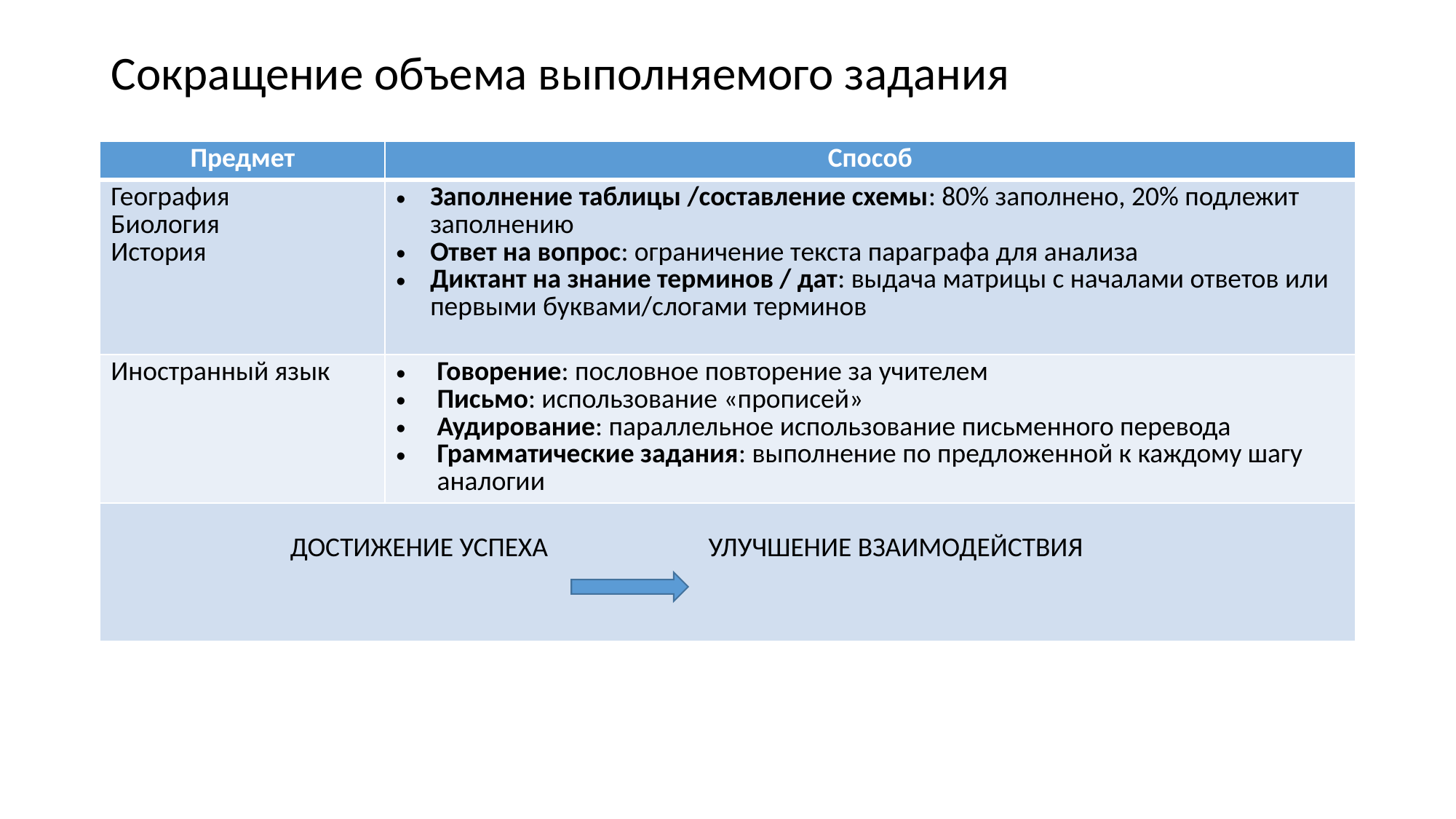

# Сокращение объема выполняемого задания
| Предмет | Способ |
| --- | --- |
| География Биология История | Заполнение таблицы /составление схемы: 80% заполнено, 20% подлежит заполнению Ответ на вопрос: ограничение текста параграфа для анализа Диктант на знание терминов / дат: выдача матрицы с началами ответов или первыми буквами/слогами терминов |
| Иностранный язык | Говорение: пословное повторение за учителем Письмо: использование «прописей» Аудирование: параллельное использование письменного перевода Грамматические задания: выполнение по предложенной к каждому шагу аналогии |
| ДОСТИЖЕНИЕ УСПЕХА УЛУЧШЕНИЕ ВЗАИМОДЕЙСТВИЯ |  |